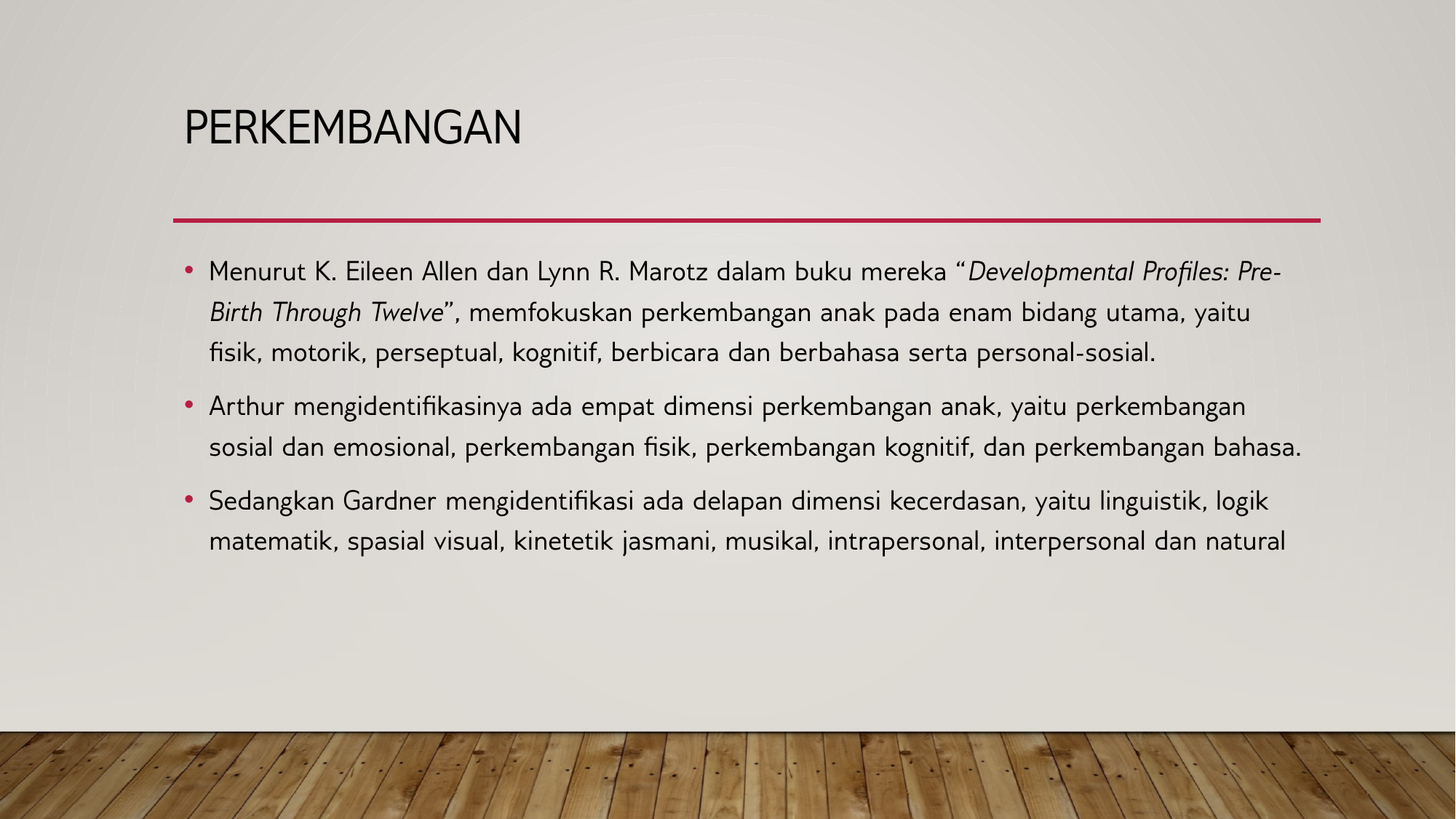

# Perkembangan
Menurut K. Eileen Allen dan Lynn R. Marotz dalam buku mereka “Developmental Profiles: Pre-Birth Through Twelve”, memfokuskan perkembangan anak pada enam bidang utama, yaitu fisik, motorik, perseptual, kognitif, berbicara dan berbahasa serta personal-sosial.
Arthur mengidentifikasinya ada empat dimensi perkembangan anak, yaitu perkembangan sosial dan emosional, perkembangan fisik, perkembangan kognitif, dan perkembangan bahasa.
Sedangkan Gardner mengidentifikasi ada delapan dimensi kecerdasan, yaitu linguistik, logik matematik, spasial visual, kinetetik jasmani, musikal, intrapersonal, interpersonal dan natural